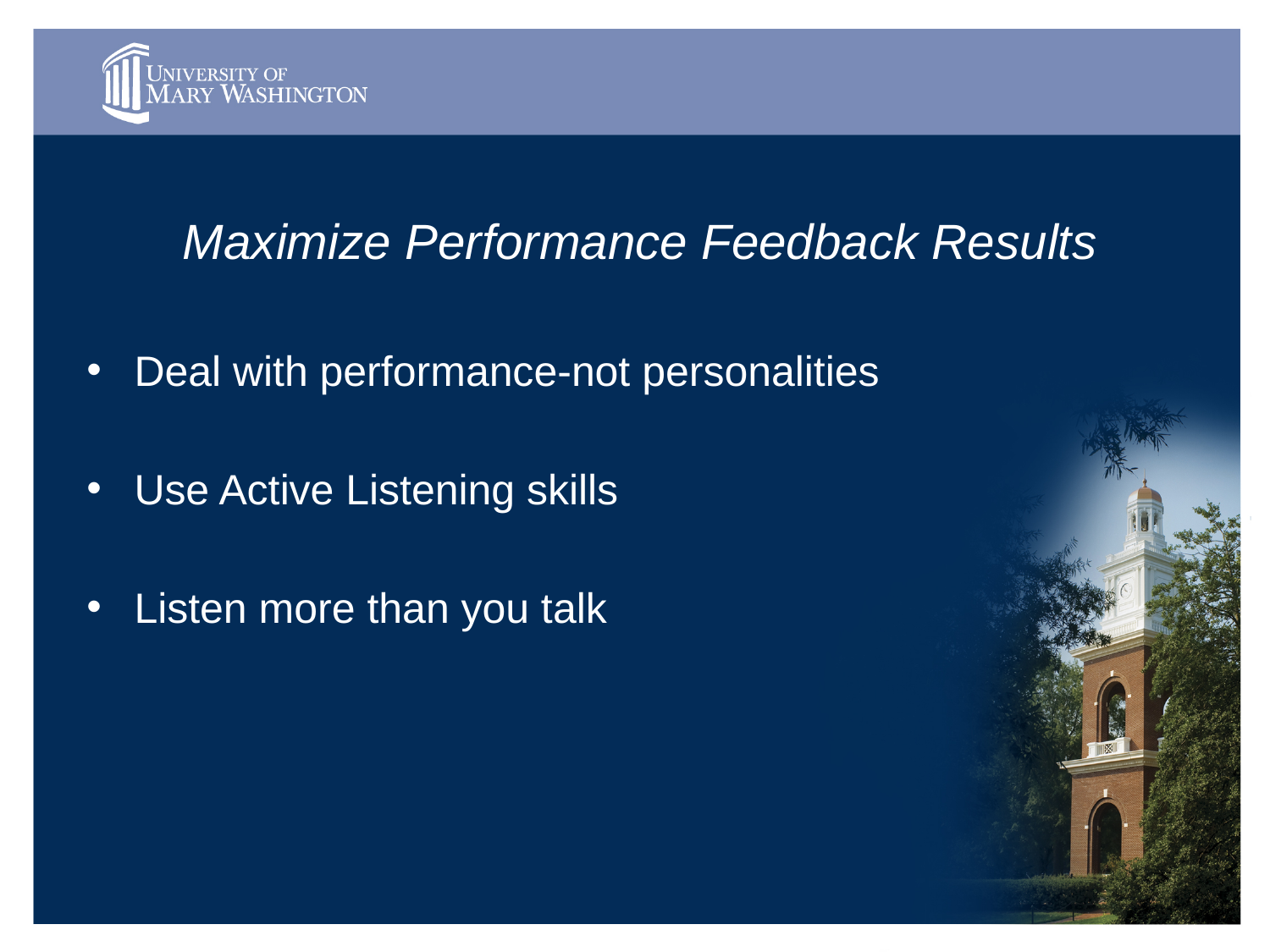

Maximize Performance Feedback Results
Deal with performance-not personalities

Use Active Listening skills

Listen more than you talk